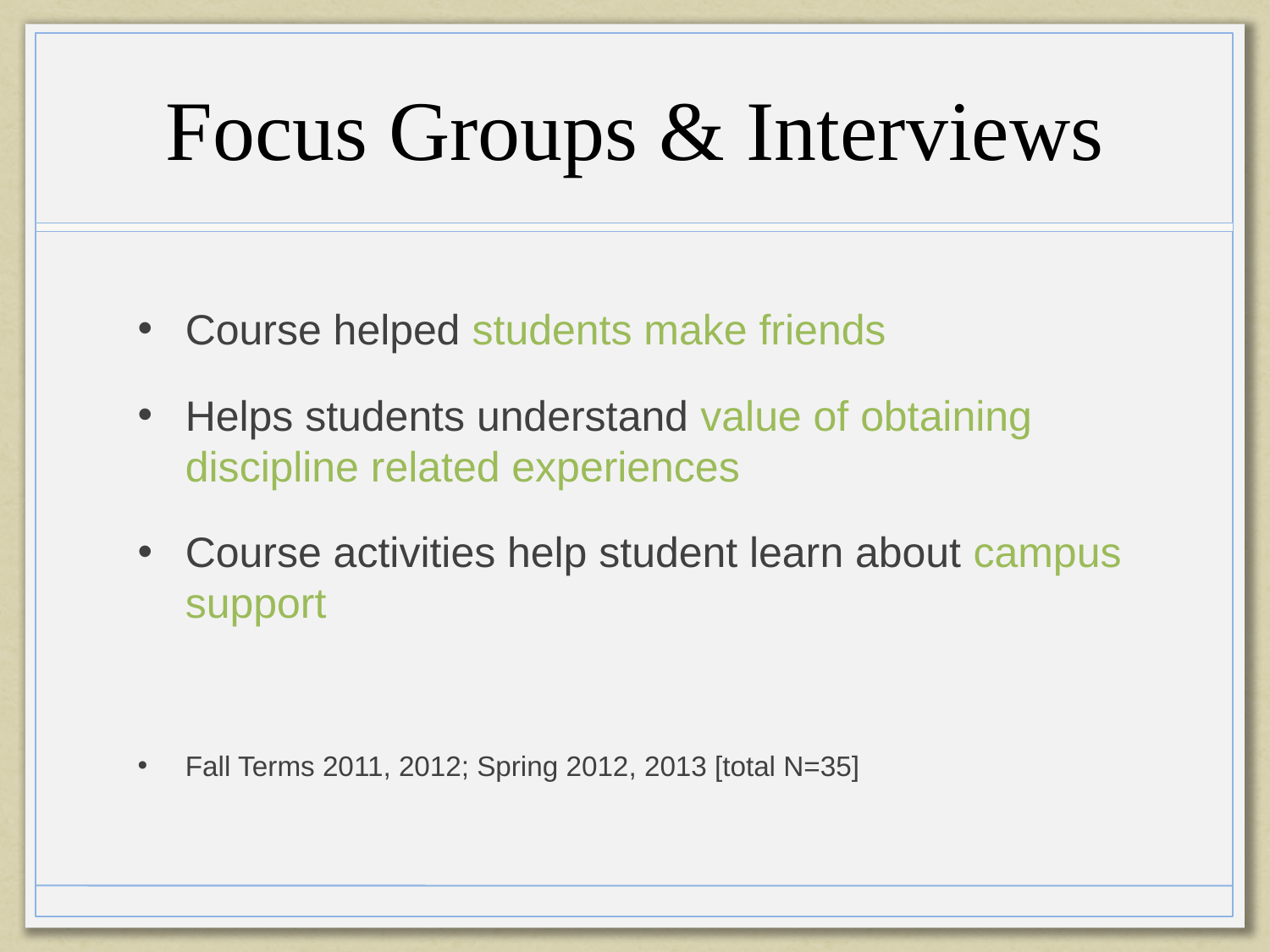

# Focus Groups & Interviews
Course helped students make friends
Helps students understand value of obtaining discipline related experiences
Course activities help student learn about campus support

Fall Terms 2011, 2012; Spring 2012, 2013 [total N=35]